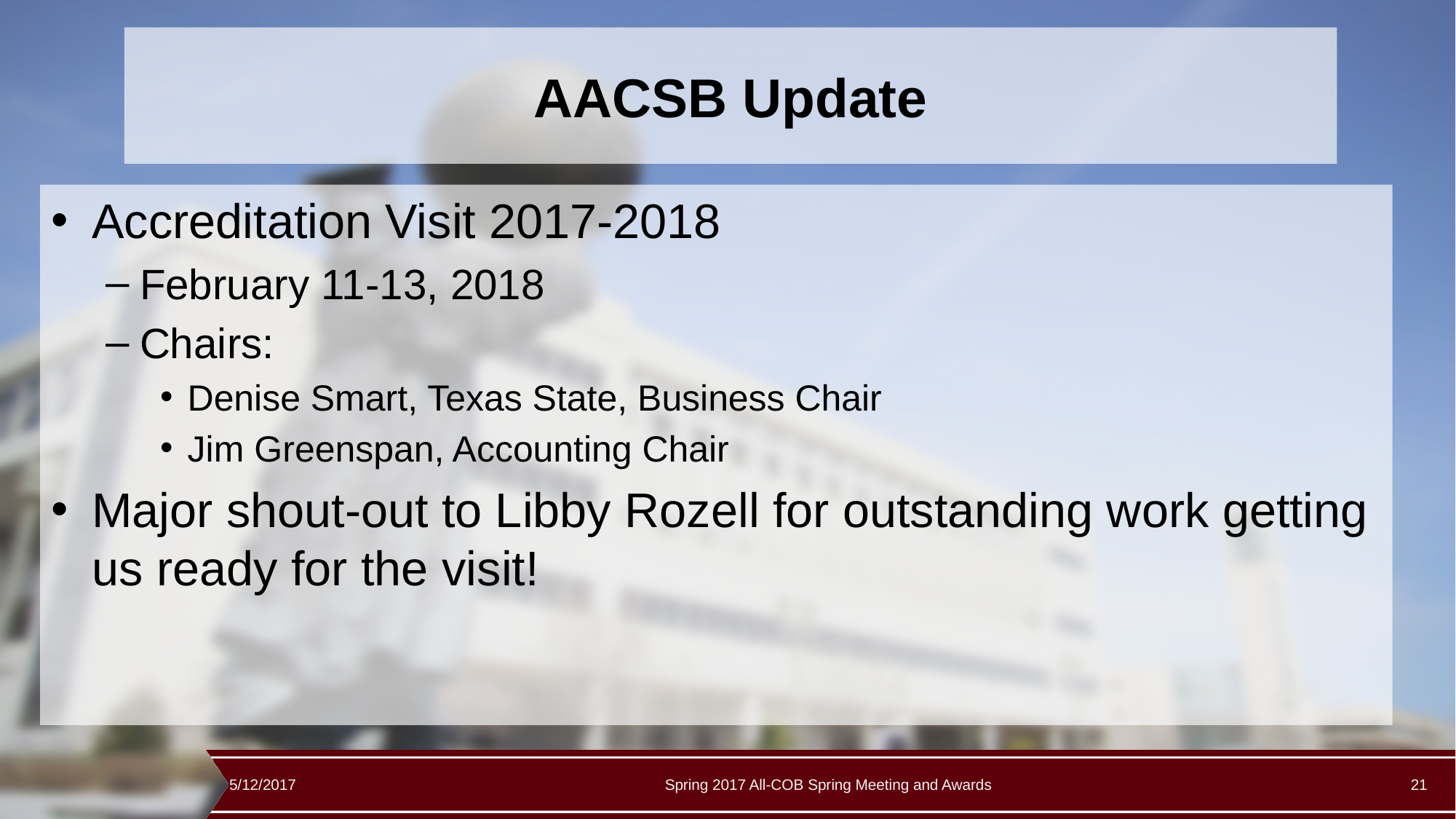

# AACSB Update
Accreditation Visit 2017-2018
February 11-13, 2018
Chairs:
Denise Smart, Texas State, Business Chair
Jim Greenspan, Accounting Chair
Major shout-out to Libby Rozell for outstanding work getting us ready for the visit!
5/12/2017
Spring 2017 All-COB Spring Meeting and Awards
21